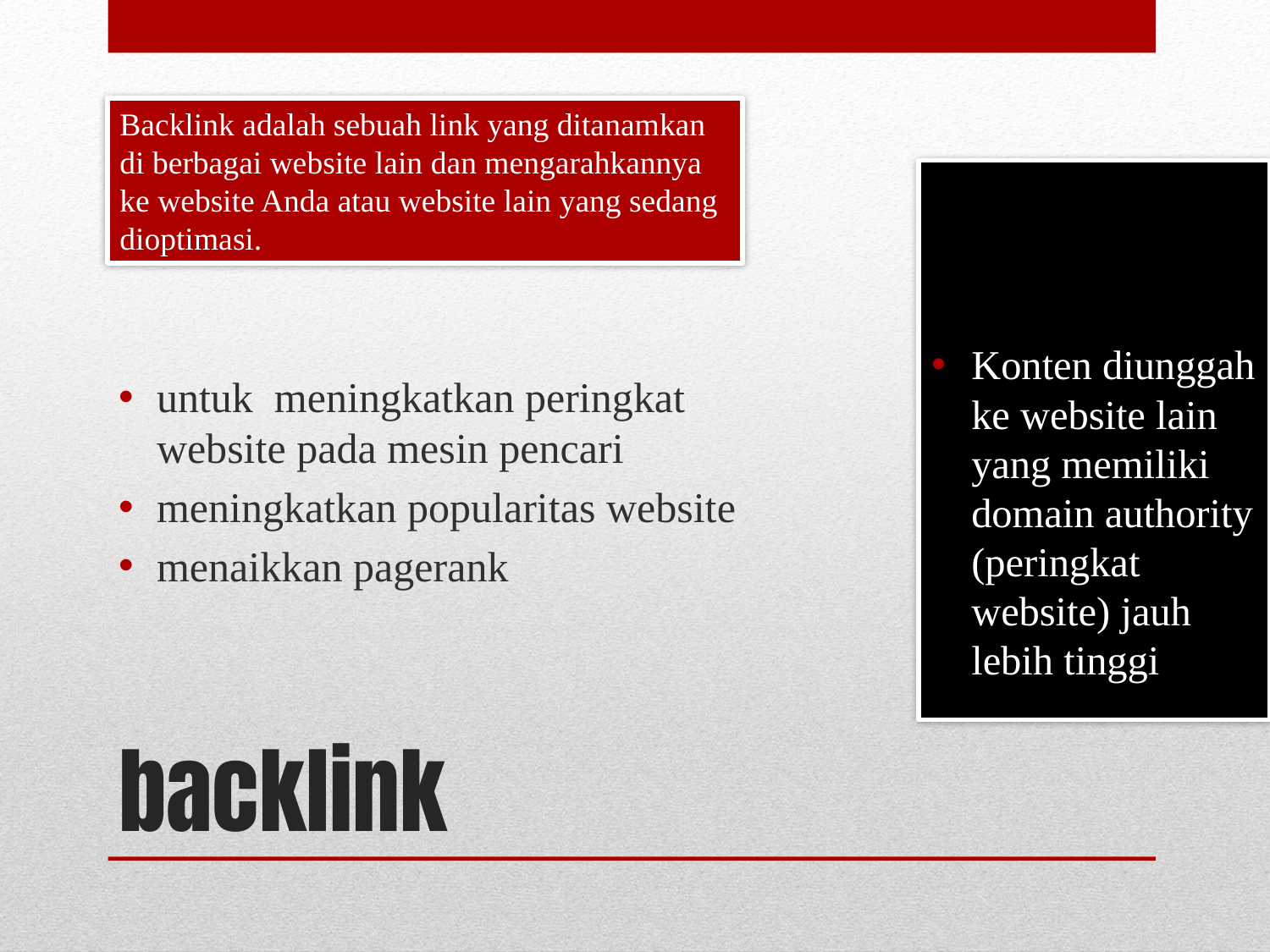

Backlink adalah sebuah link yang ditanamkan di berbagai website lain dan mengarahkannya ke website Anda atau website lain yang sedang dioptimasi.

Konten diunggah ke website lain yang memiliki domain authority (peringkat website) jauh lebih tinggi

untuk  meningkatkan peringkat website pada mesin pencari
meningkatkan popularitas website
menaikkan pagerank
# backlink